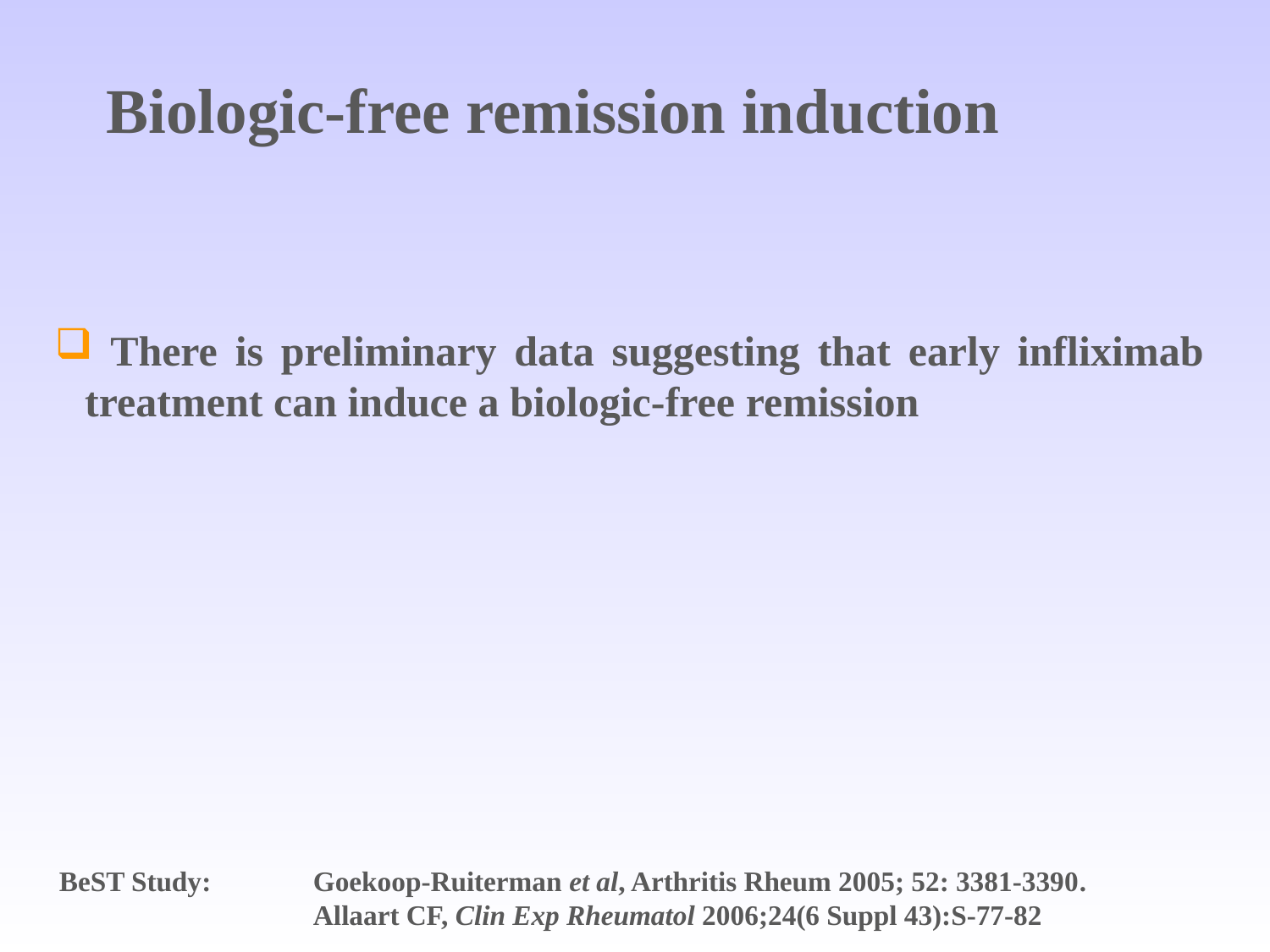

Biologic-free remission induction
 There is preliminary data suggesting that early infliximab treatment can induce a biologic-free remission

BeST Study: 	Goekoop-Ruiterman et al, Arthritis Rheum 2005; 52: 3381-3390.
		Allaart CF, Clin Exp Rheumatol 2006;24(6 Suppl 43):S-77-82